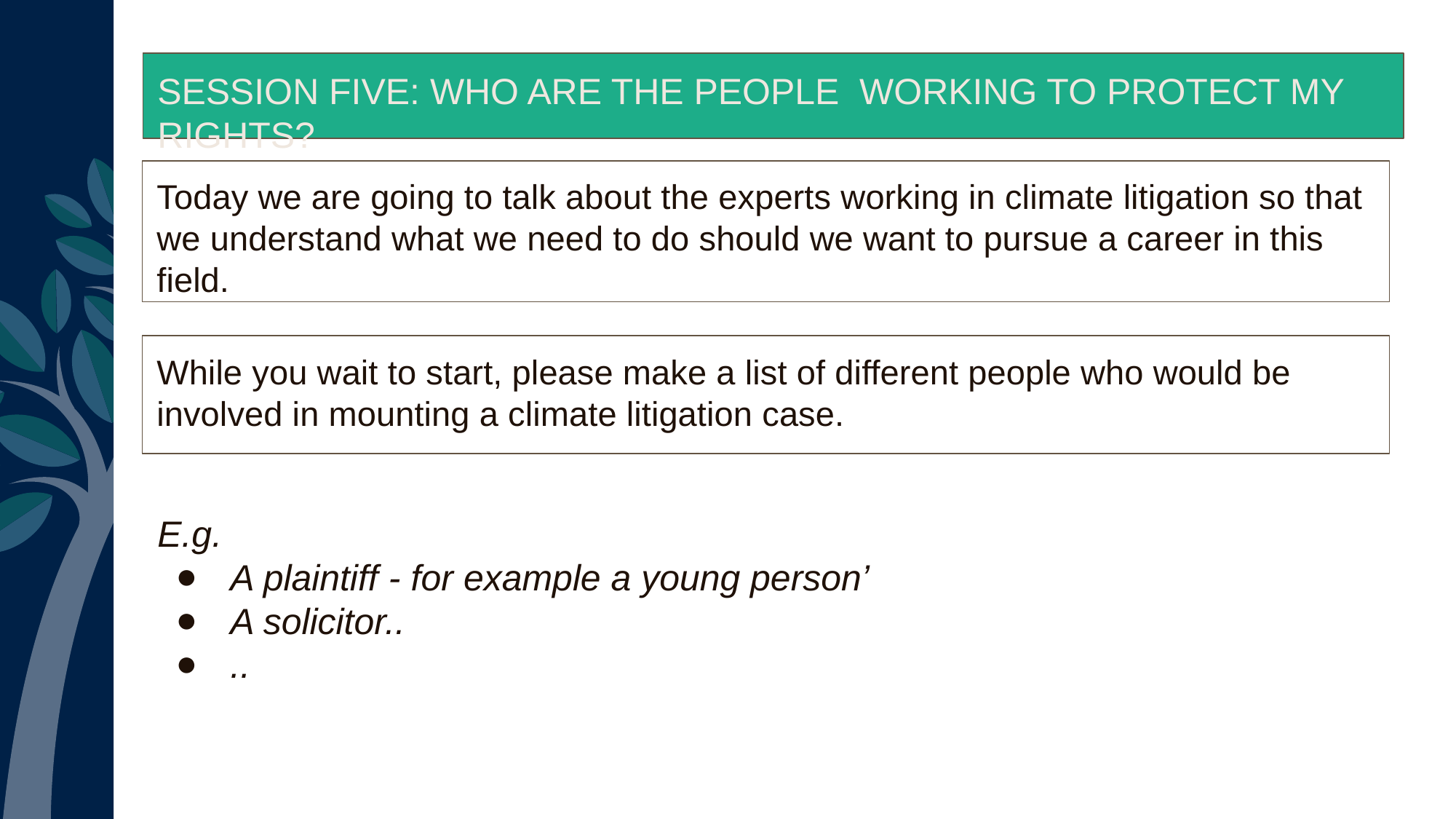

SESSION FIVE: WHO ARE THE PEOPLE  WORKING TO PROTECT MY RIGHTS?

Today we are going to talk about the experts working in climate litigation so that we understand what we need to do should we want to pursue a career in this field.
While you wait to start, please make a list of different people who would be involved in mounting a climate litigation case.

E.g.
A plaintiff - for example a young person’
A solicitor..
..